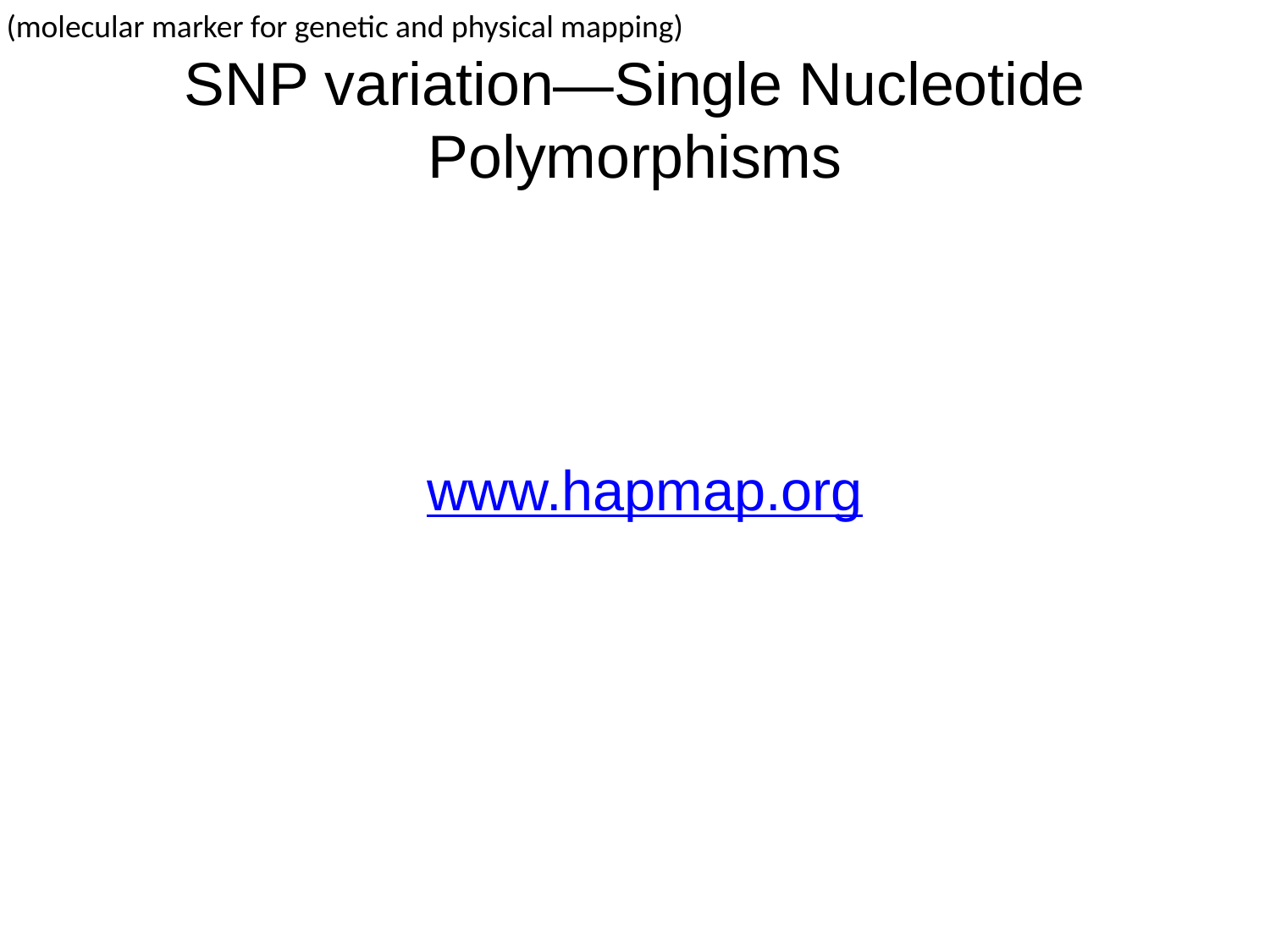

(molecular marker for genetic and physical mapping)
# SNP variation—Single Nucleotide Polymorphisms
www.hapmap.org